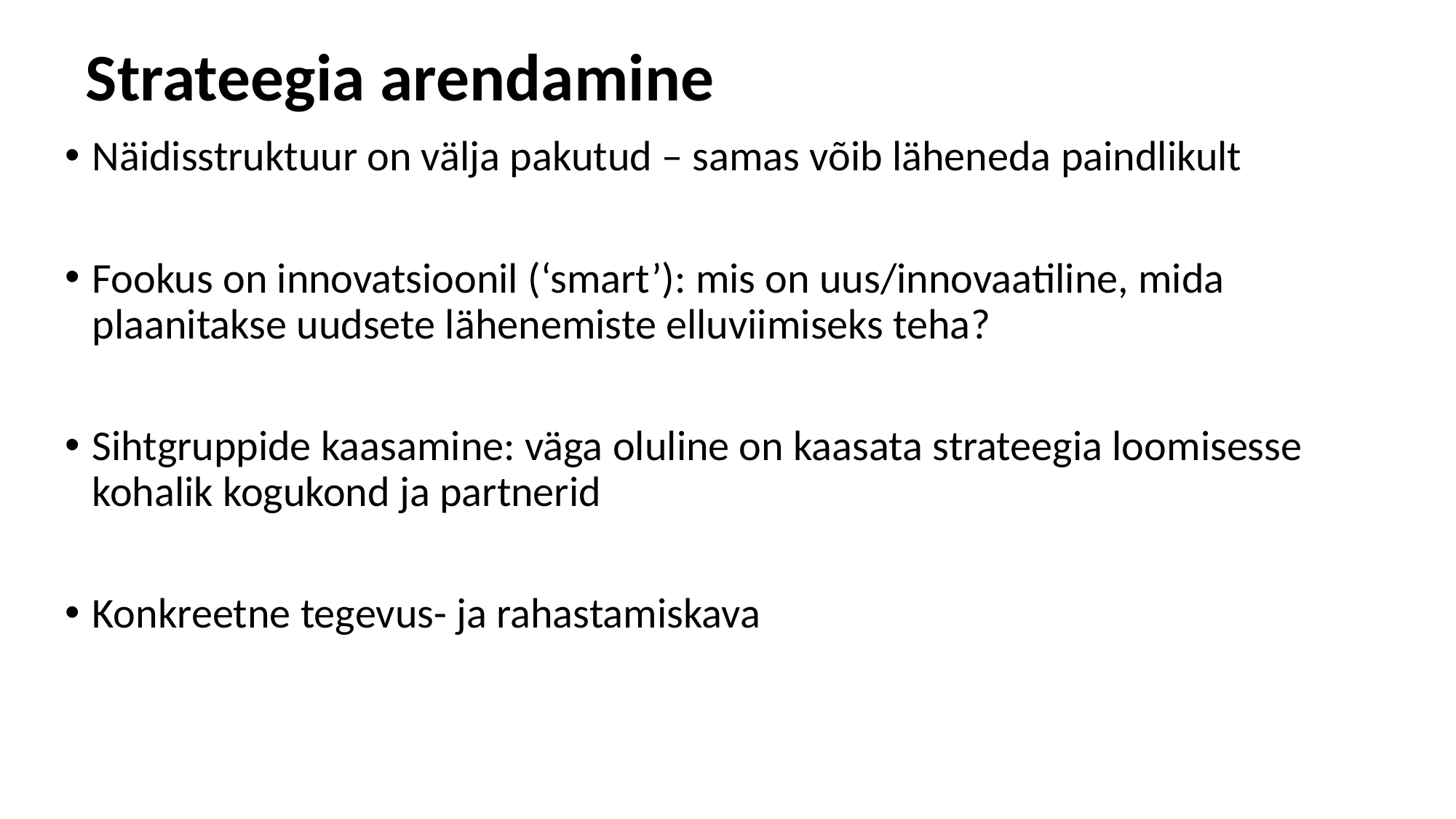

# Strateegia arendamine
Näidisstruktuur on välja pakutud – samas võib läheneda paindlikult

Fookus on innovatsioonil (‘smart’): mis on uus/innovaatiline, mida plaanitakse uudsete lähenemiste elluviimiseks teha?

Sihtgruppide kaasamine: väga oluline on kaasata strateegia loomisesse kohalik kogukond ja partnerid

Konkreetne tegevus- ja rahastamiskava